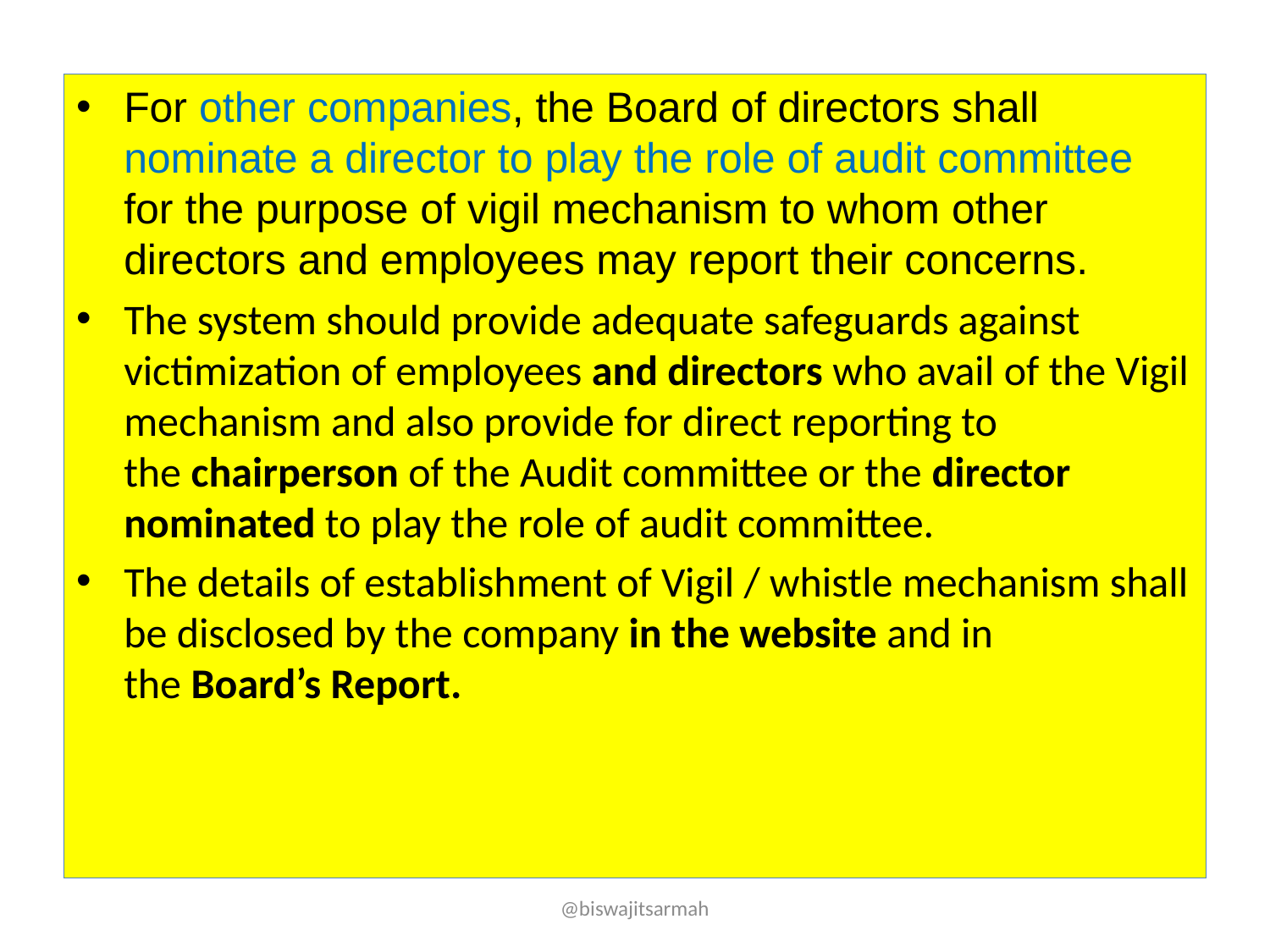

For other companies, the Board of directors shall nominate a director to play the role of audit committee for the purpose of vigil mechanism to whom other directors and employees may report their concerns.
The system should provide adequate safeguards against victimization of employees and directors who avail of the Vigil mechanism and also provide for direct reporting to the chairperson of the Audit committee or the director nominated to play the role of audit committee.
The details of establishment of Vigil / whistle mechanism shall be disclosed by the company in the website and in the Board’s Report.

@biswajitsarmah